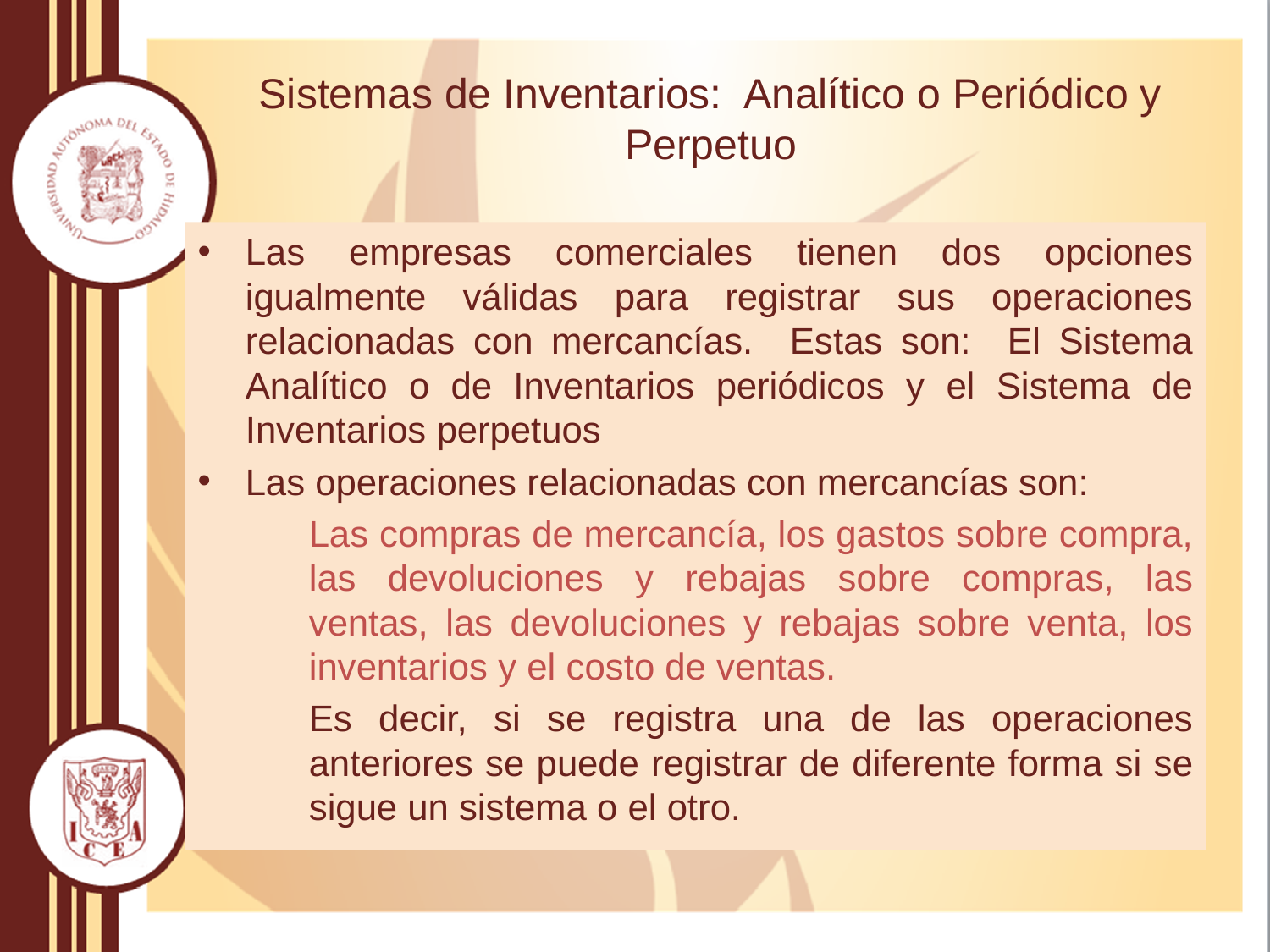

# Sistemas de Inventarios:  Analítico o Periódico y Perpetuo
Las empresas comerciales tienen dos opciones igualmente válidas para registrar sus operaciones relacionadas con mercancías.  Estas son:  El Sistema Analítico o de Inventarios periódicos y el Sistema de Inventarios perpetuos
Las operaciones relacionadas con mercancías son:
Las compras de mercancía, los gastos sobre compra, las devoluciones y rebajas sobre compras, las ventas, las devoluciones y rebajas sobre venta, los inventarios y el costo de ventas.
Es decir, si se registra una de las operaciones anteriores se puede registrar de diferente forma si se sigue un sistema o el otro.